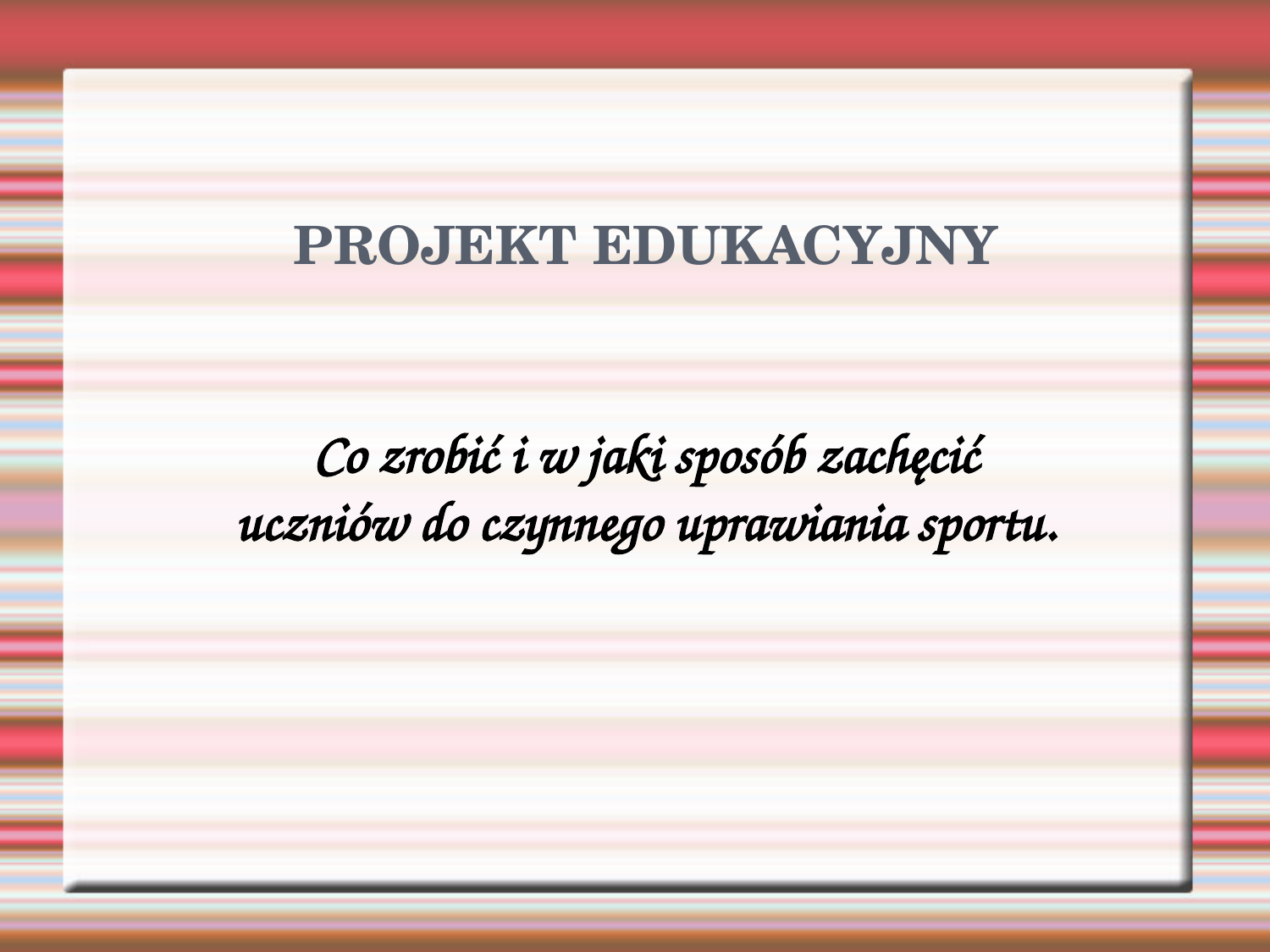

PROJEKT EDUKACYJNY
Co zrobić i w jaki sposób zachęcić uczniów do czynnego uprawiania sportu.